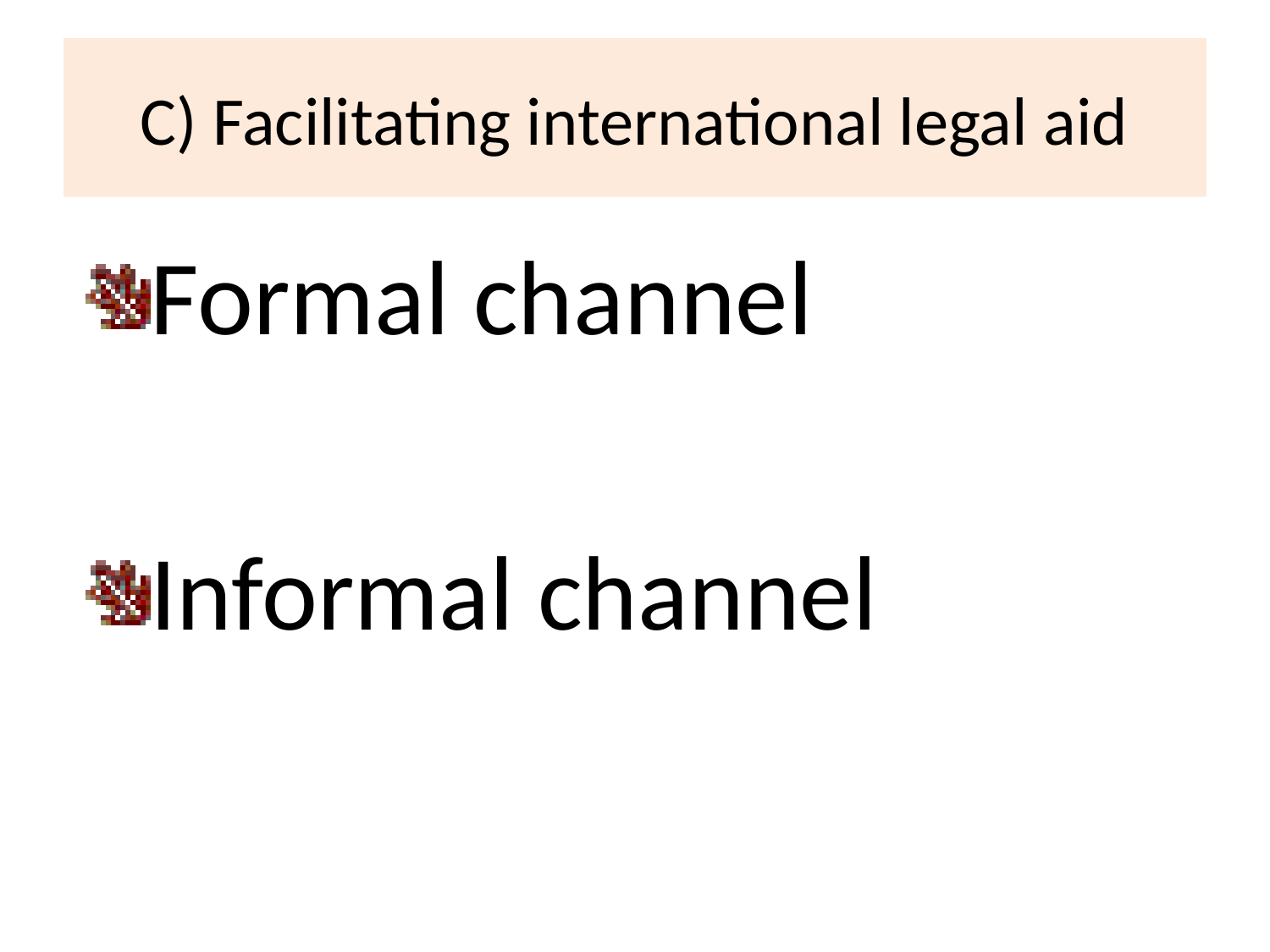

# C) Facilitating international legal aid
Formal channel

Informal channel